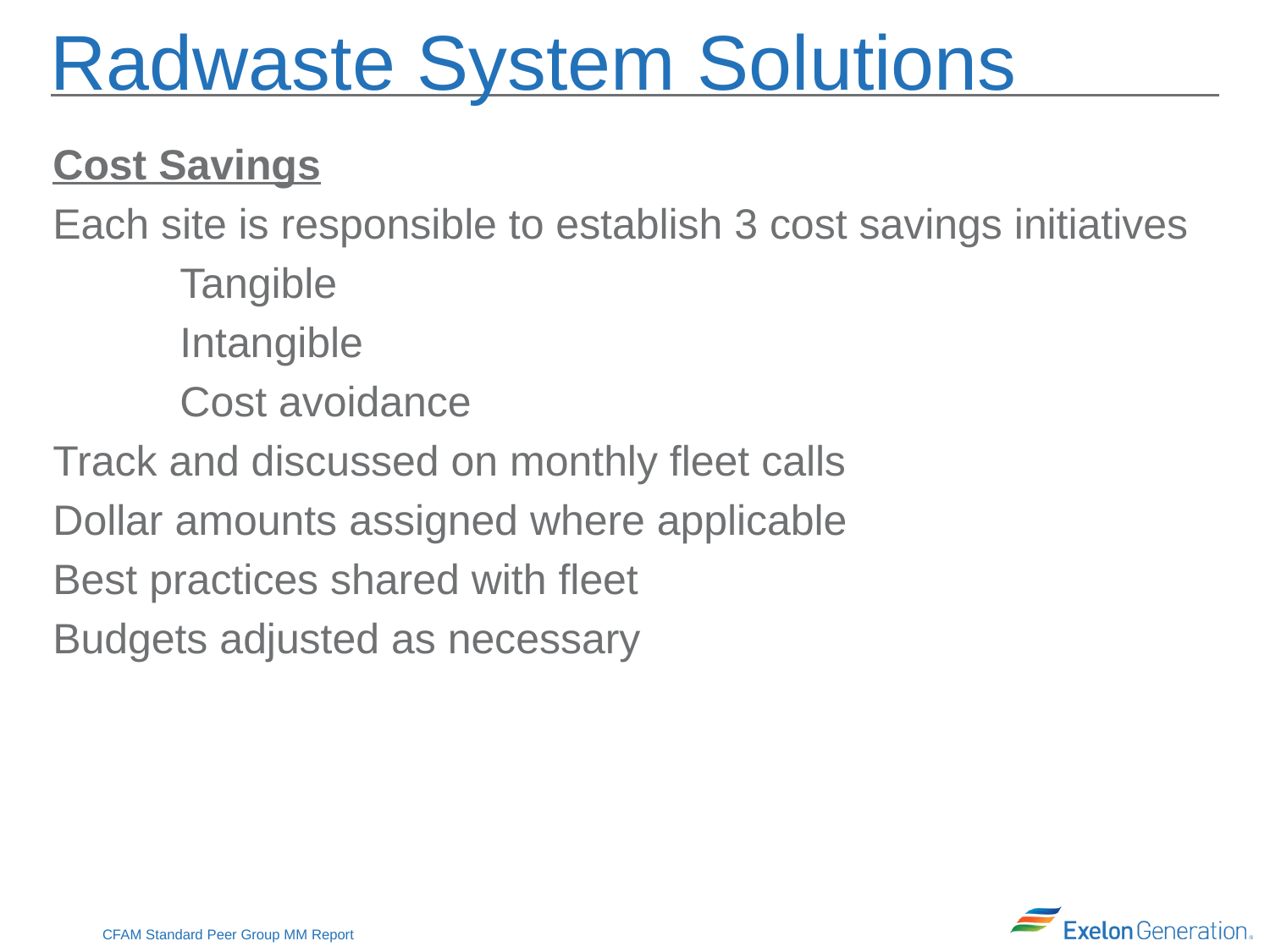

# Radwaste System Solutions
Cost Savings
Each site is responsible to establish 3 cost savings initiatives
	Tangible
	Intangible
	Cost avoidance
Track and discussed on monthly fleet calls
Dollar amounts assigned where applicable
Best practices shared with fleet
Budgets adjusted as necessary
9
CFAM Standard Peer Group MM Report